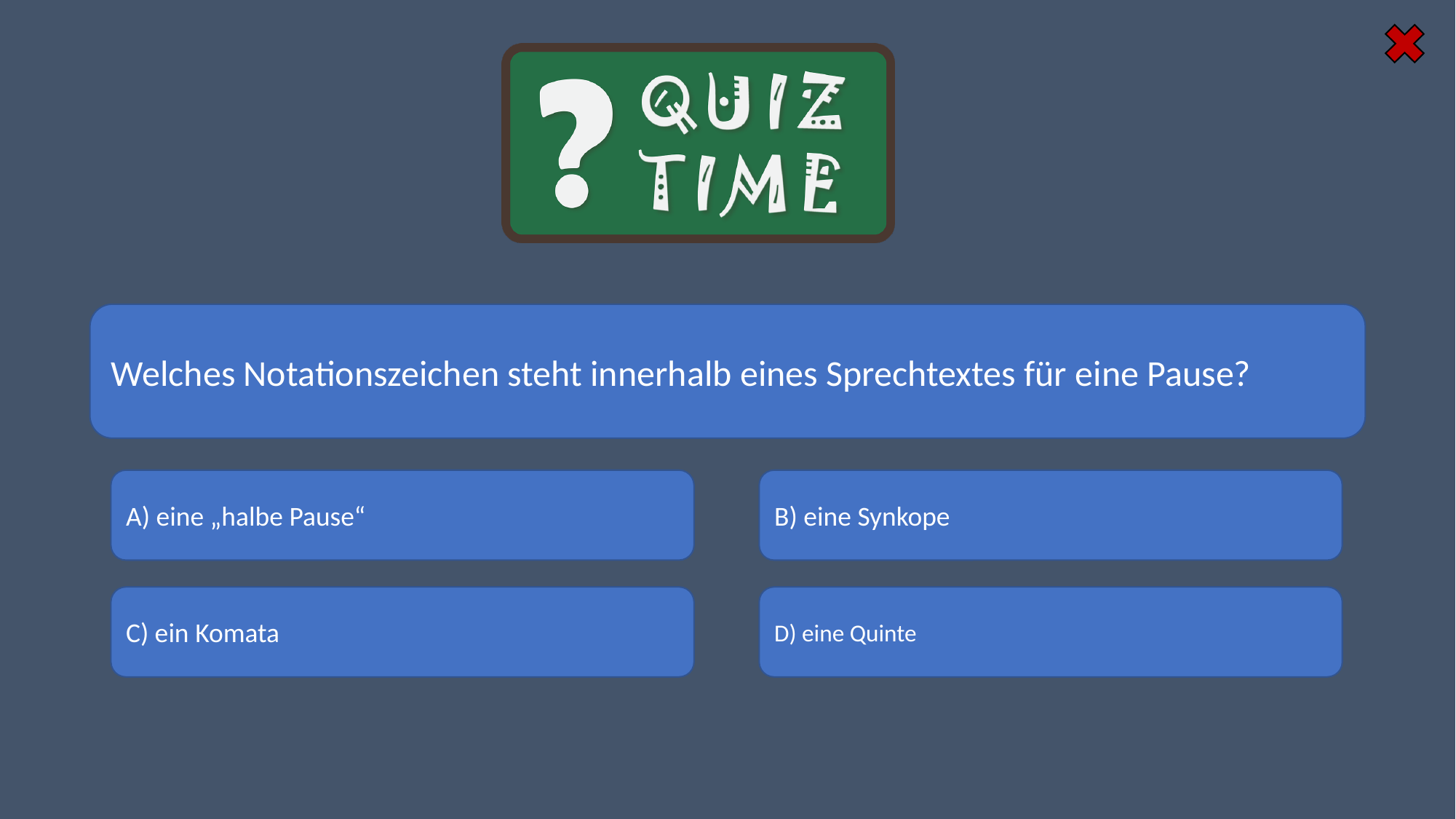

#
Welches Notationszeichen steht innerhalb eines Sprechtextes für eine Pause?
A) eine „halbe Pause“
B) eine Synkope
D) eine Quinte
C) ein Komata